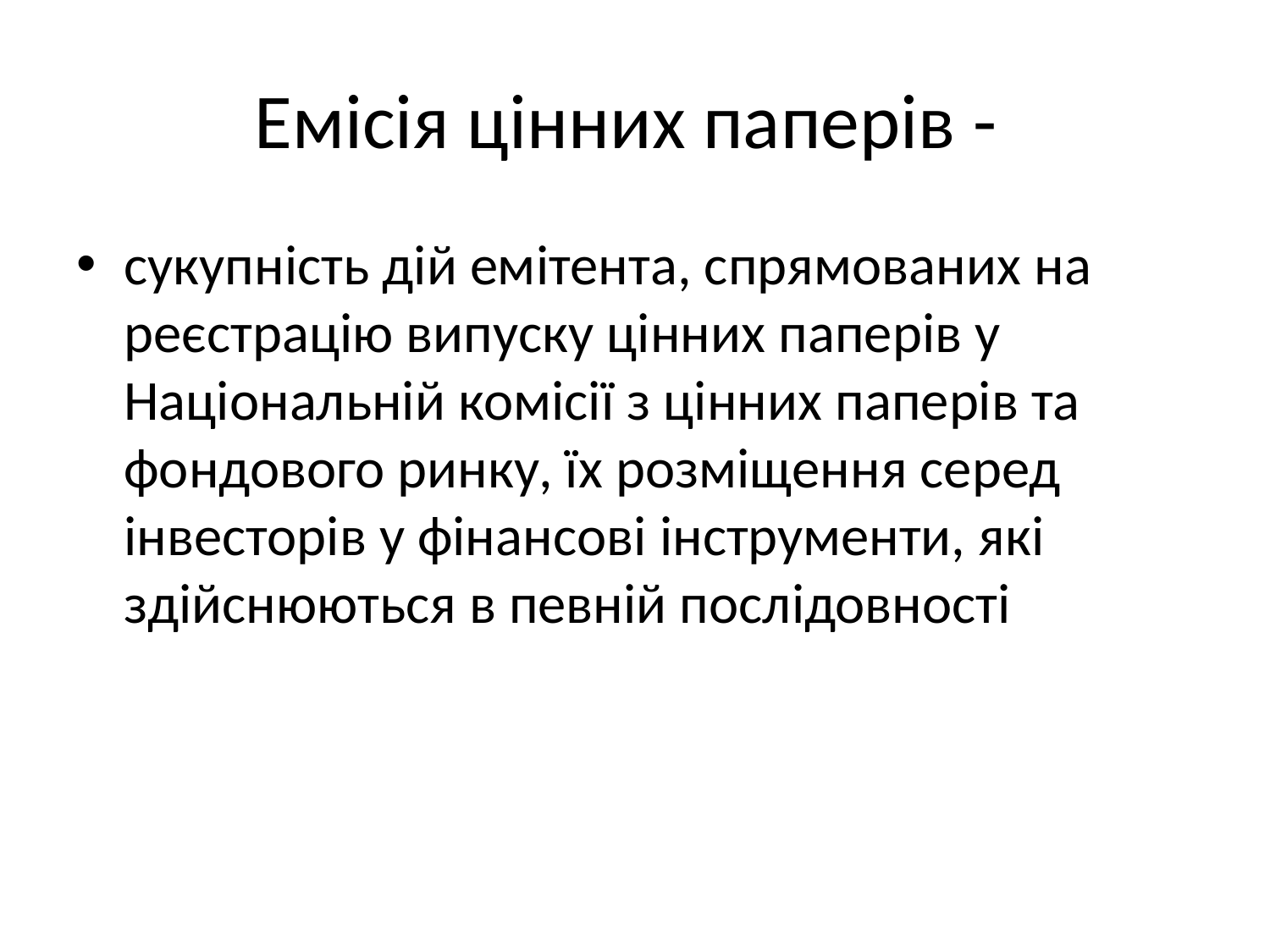

# Емісія цінних паперів -
сукупність дій емітента, спрямованих на реєстрацію випуску цінних паперів у Національній комісії з цінних паперів та фондового ринку, їх розміщення серед інвесторів у фінансові інструменти, які здійснюються в певній послідовності